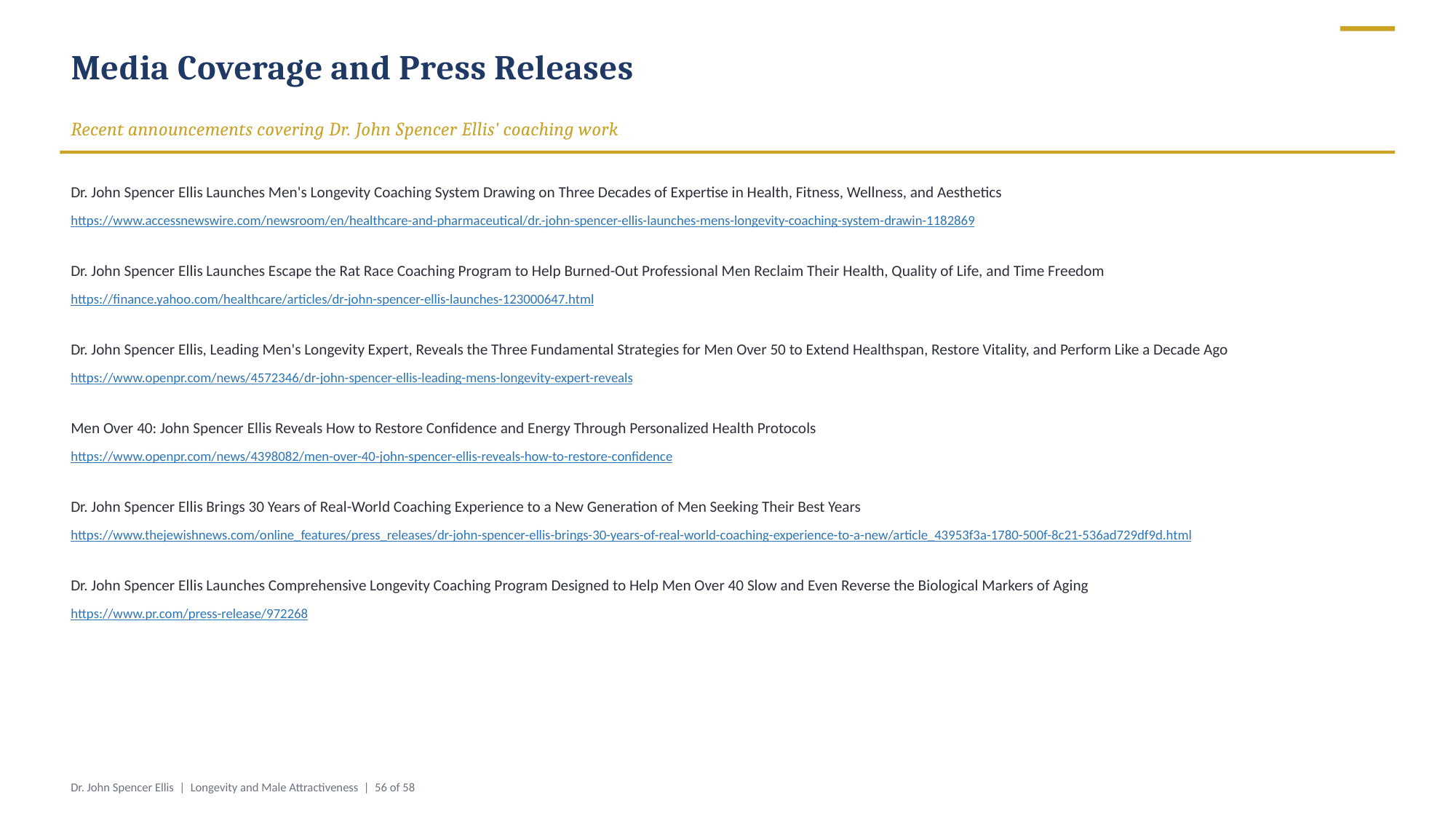

Media Coverage and Press Releases
Recent announcements covering Dr. John Spencer Ellis' coaching work

Dr. John Spencer Ellis Launches Men's Longevity Coaching System Drawing on Three Decades of Expertise in Health, Fitness, Wellness, and Aesthetics
https://www.accessnewswire.com/newsroom/en/healthcare-and-pharmaceutical/dr.-john-spencer-ellis-launches-mens-longevity-coaching-system-drawin-1182869
Dr. John Spencer Ellis Launches Escape the Rat Race Coaching Program to Help Burned-Out Professional Men Reclaim Their Health, Quality of Life, and Time Freedom
https://finance.yahoo.com/healthcare/articles/dr-john-spencer-ellis-launches-123000647.html
Dr. John Spencer Ellis, Leading Men's Longevity Expert, Reveals the Three Fundamental Strategies for Men Over 50 to Extend Healthspan, Restore Vitality, and Perform Like a Decade Ago
https://www.openpr.com/news/4572346/dr-john-spencer-ellis-leading-mens-longevity-expert-reveals
Men Over 40: John Spencer Ellis Reveals How to Restore Confidence and Energy Through Personalized Health Protocols
https://www.openpr.com/news/4398082/men-over-40-john-spencer-ellis-reveals-how-to-restore-confidence
Dr. John Spencer Ellis Brings 30 Years of Real-World Coaching Experience to a New Generation of Men Seeking Their Best Years
https://www.thejewishnews.com/online_features/press_releases/dr-john-spencer-ellis-brings-30-years-of-real-world-coaching-experience-to-a-new/article_43953f3a-1780-500f-8c21-536ad729df9d.html
Dr. John Spencer Ellis Launches Comprehensive Longevity Coaching Program Designed to Help Men Over 40 Slow and Even Reverse the Biological Markers of Aging
https://www.pr.com/press-release/972268
Dr. John Spencer Ellis  |  Longevity and Male Attractiveness  |  56 of 58